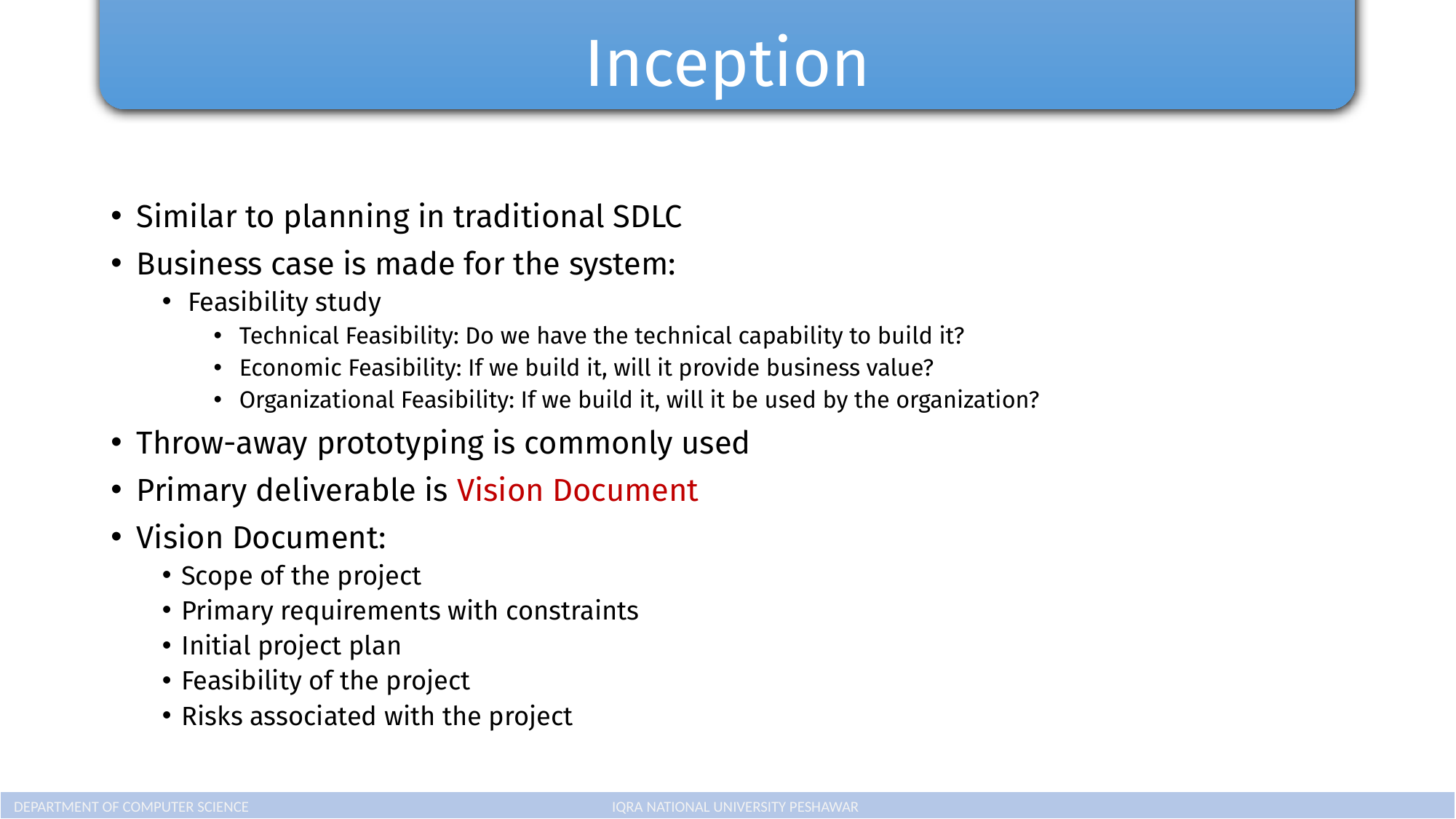

# Inception
Similar to planning in traditional SDLC
Business case is made for the system:
Feasibility study
Technical Feasibility: Do we have the technical capability to build it?
Economic Feasibility: If we build it, will it provide business value?
Organizational Feasibility: If we build it, will it be used by the organization?
Throw-away prototyping is commonly used
Primary deliverable is Vision Document
Vision Document:
Scope of the project
Primary requirements with constraints
Initial project plan
Feasibility of the project
Risks associated with the project